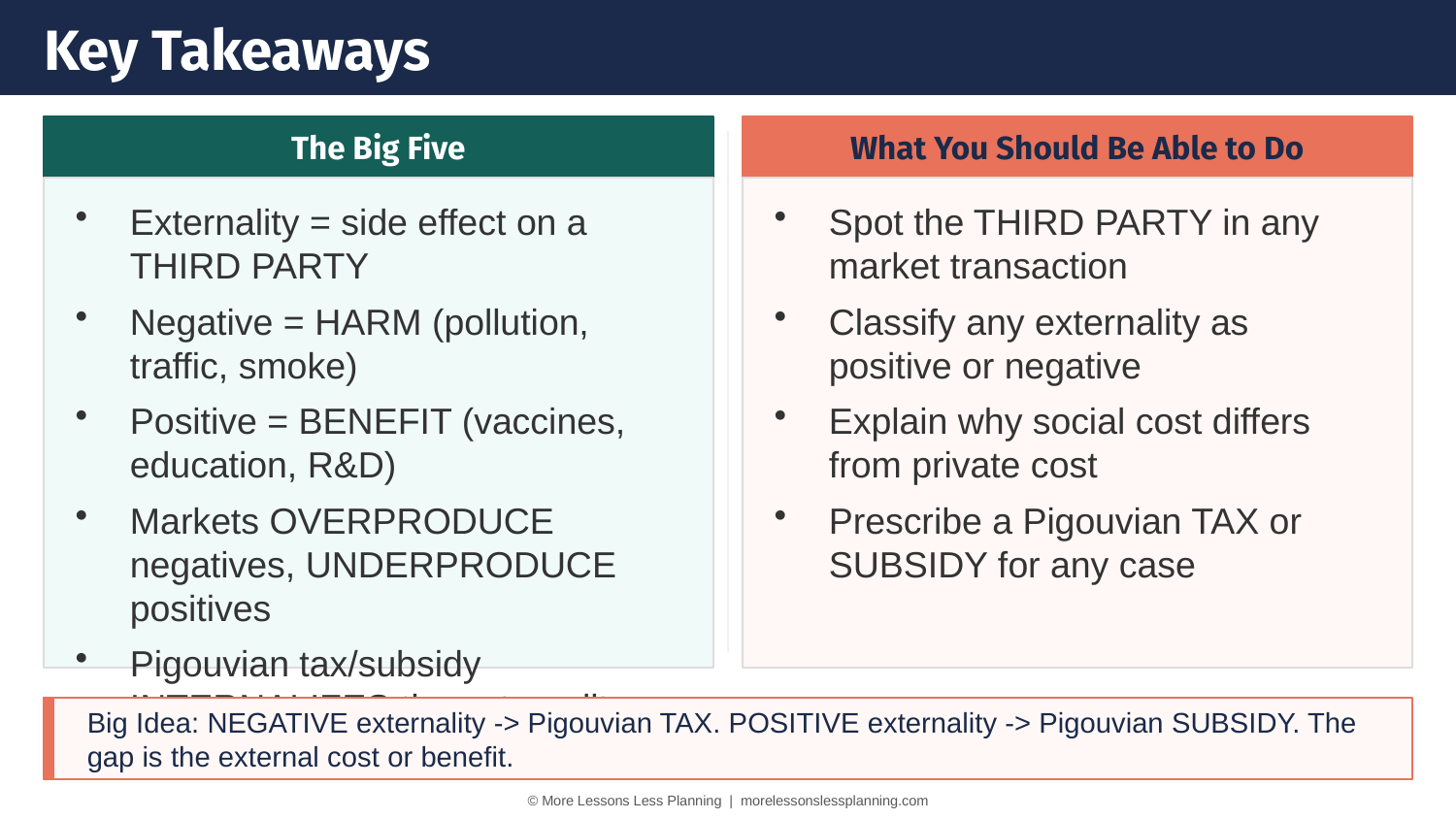

Key Takeaways

The Big Five

What You Should Be Able to Do

Externality = side effect on a THIRD PARTY
Negative = HARM (pollution, traffic, smoke)
Positive = BENEFIT (vaccines, education, R&D)
Markets OVERPRODUCE negatives, UNDERPRODUCE positives
Pigouvian tax/subsidy INTERNALIZES the externality
Spot the THIRD PARTY in any market transaction
Classify any externality as positive or negative
Explain why social cost differs from private cost
Prescribe a Pigouvian TAX or SUBSIDY for any case

Big Idea: NEGATIVE externality -> Pigouvian TAX. POSITIVE externality -> Pigouvian SUBSIDY. The gap is the external cost or benefit.
© More Lessons Less Planning  |  morelessonslessplanning.com